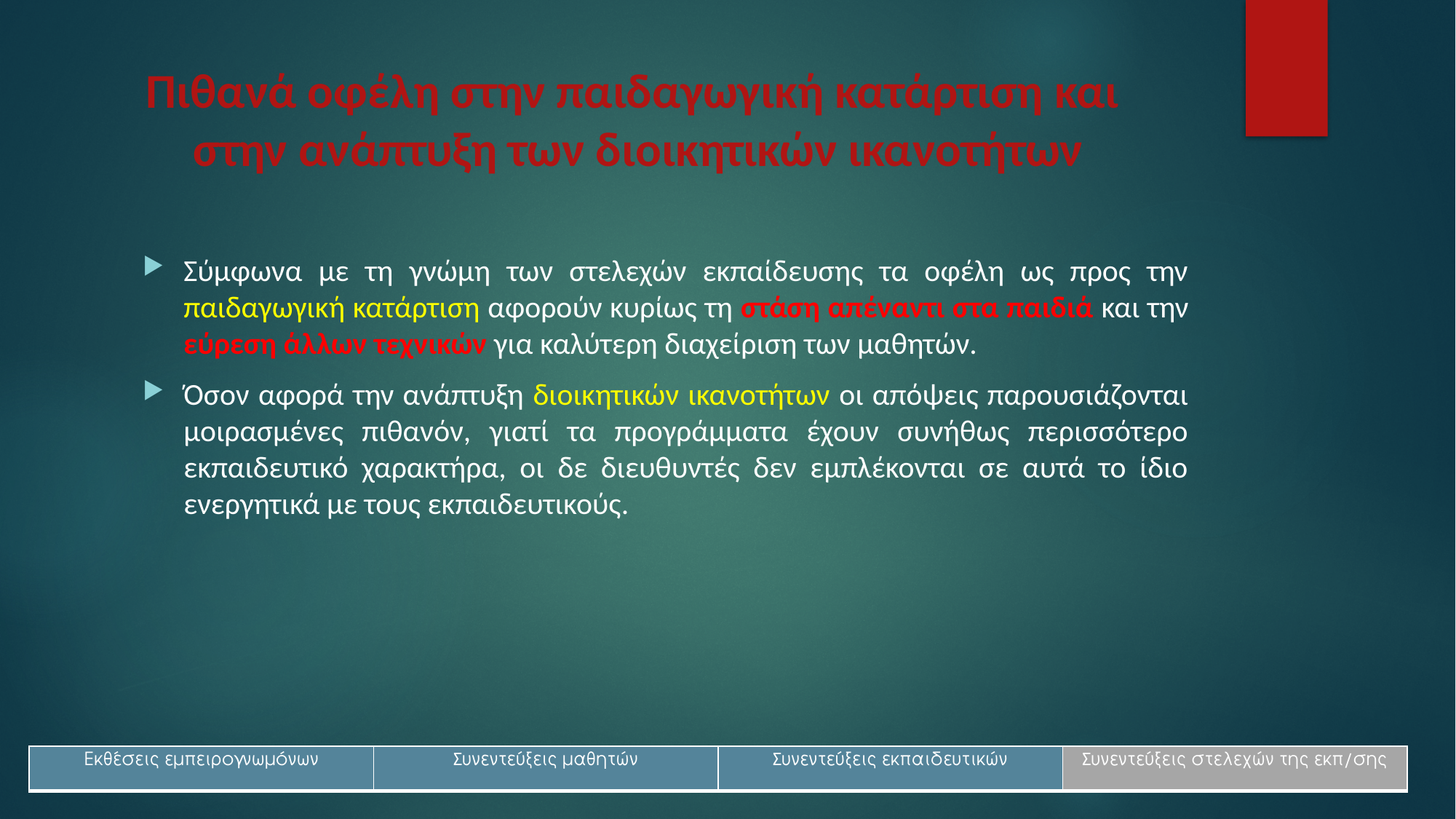

# Πιθανά οφέλη στην παιδαγωγική κατάρτιση και στην ανάπτυξη των διοικητικών ικανοτήτων
Σύμφωνα με τη γνώμη των στελεχών εκπαίδευσης τα οφέλη ως προς την παιδαγωγική κατάρτιση αφορούν κυρίως τη στάση απέναντι στα παιδιά και την εύρεση άλλων τεχνικών για καλύτερη διαχείριση των μαθητών.
Όσον αφορά την ανάπτυξη διοικητικών ικανοτήτων οι απόψεις παρουσιάζονται μοιρασμένες πιθανόν, γιατί τα προγράμματα έχουν συνήθως περισσότερο εκπαιδευτικό χαρακτήρα, οι δε διευθυντές δεν εμπλέκονται σε αυτά το ίδιο ενεργητικά με τους εκπαιδευτικούς.
| Εκθέσεις εμπειρογνωμόνων | Συνεντεύξεις μαθητών | Συνεντεύξεις εκπαιδευτικών | Συνεντεύξεις στελεχών της εκπ/σης |
| --- | --- | --- | --- |